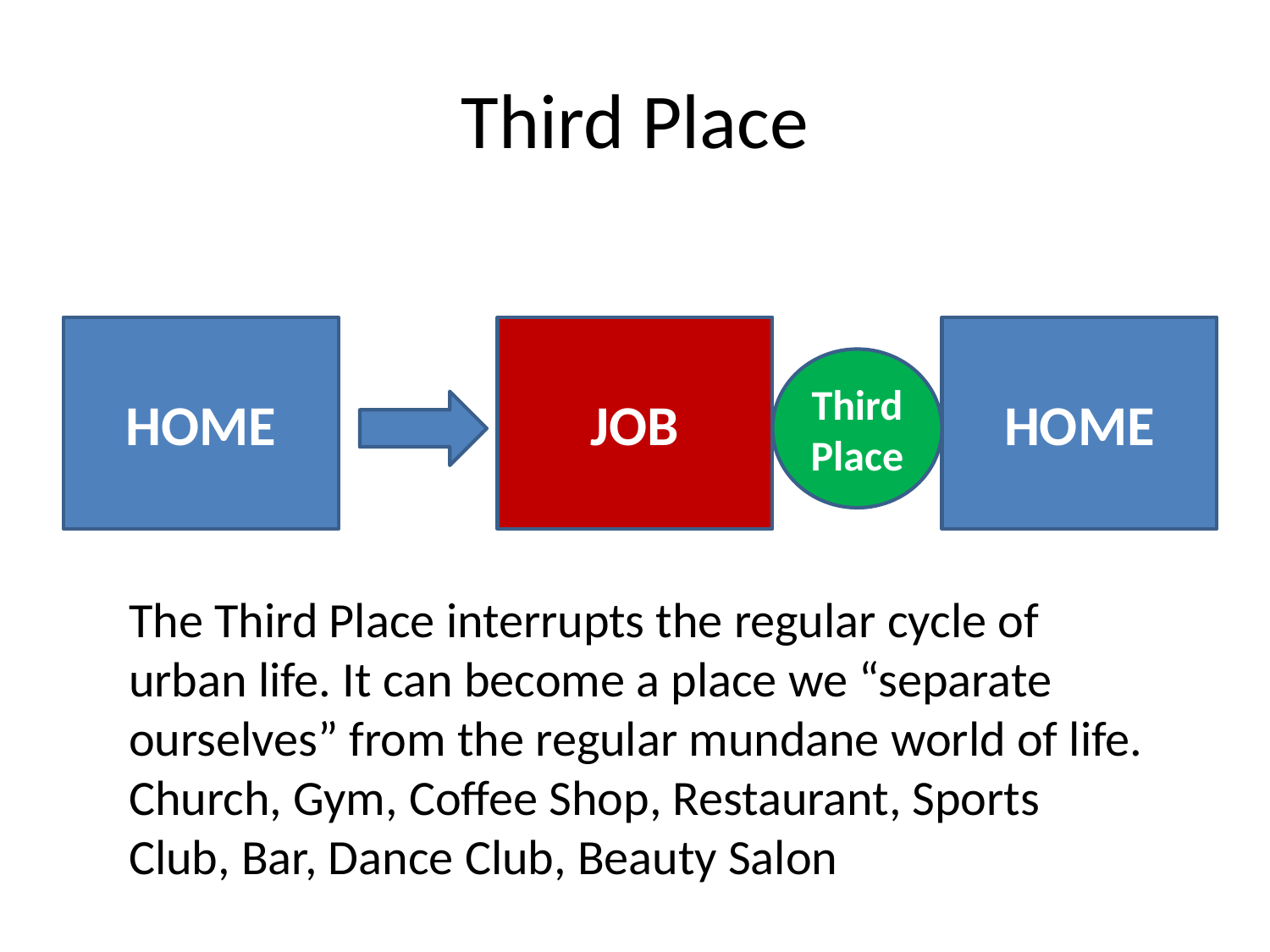

# Third Place
HOME
JOB
HOME
Third Place

The Third Place interrupts the regular cycle of urban life. It can become a place we “separate ourselves” from the regular mundane world of life. Church, Gym, Coffee Shop, Restaurant, Sports Club, Bar, Dance Club, Beauty Salon